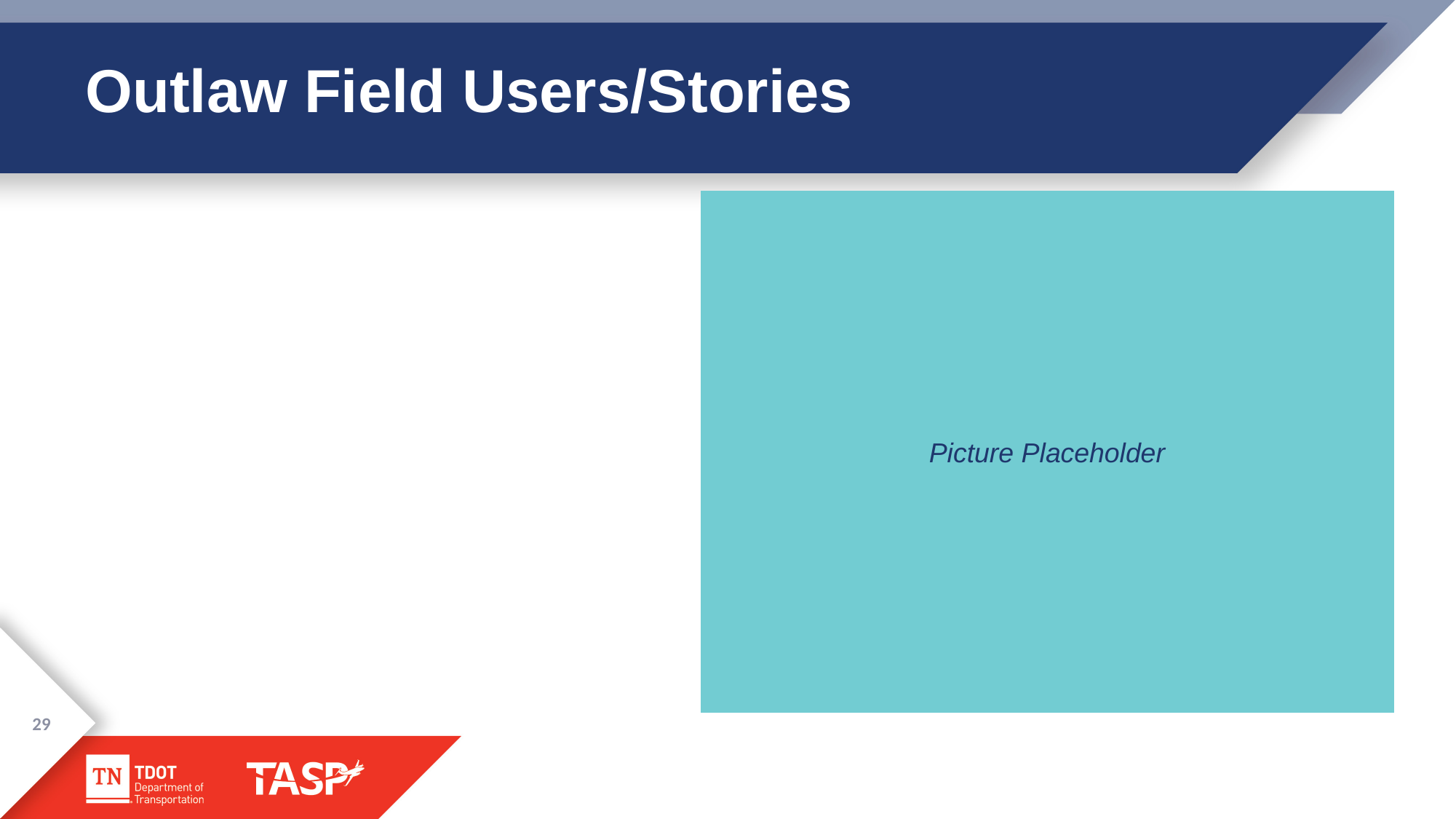

# Outlaw Field Users/Stories

Picture Placeholder
29